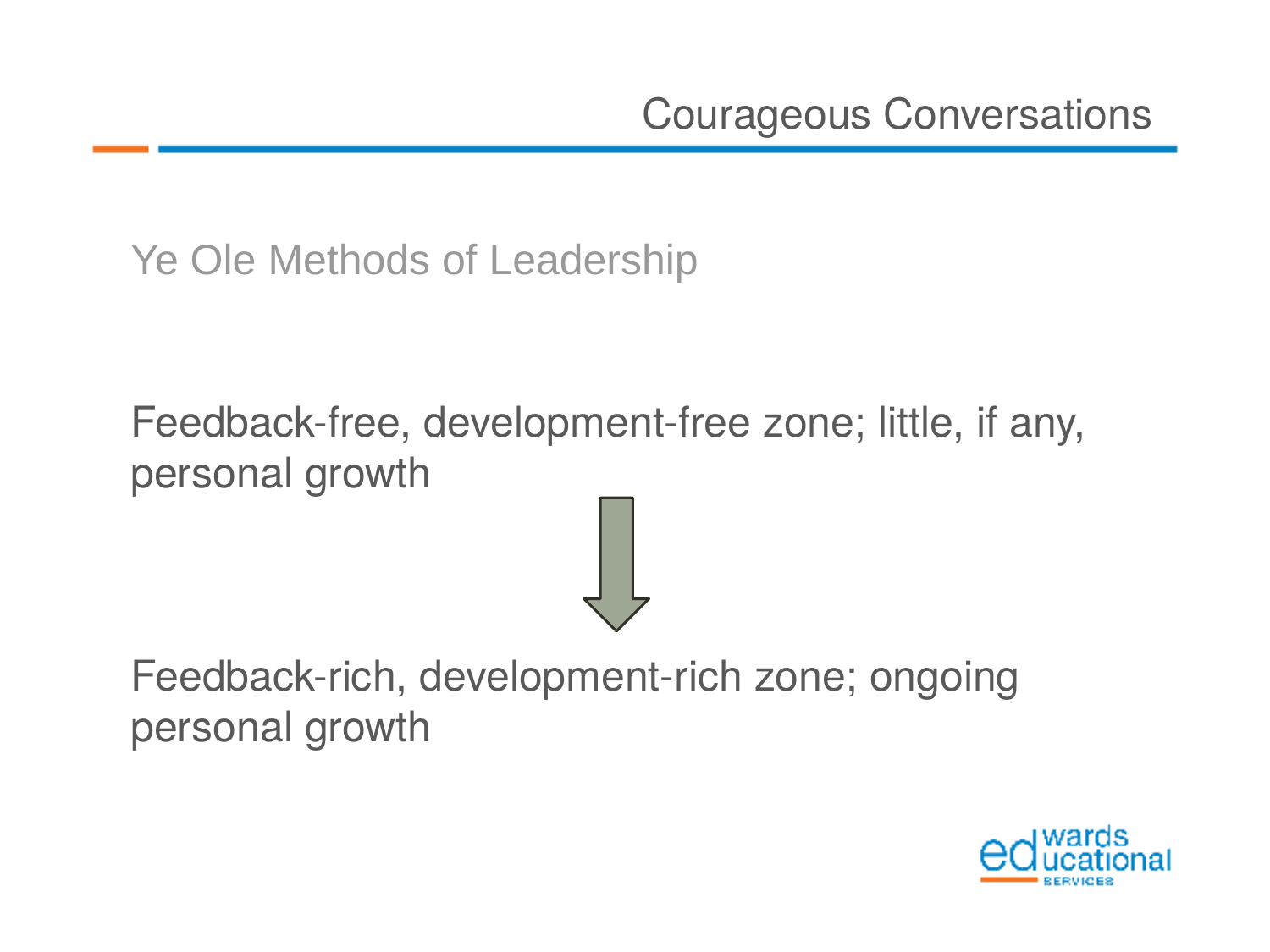

Courageous Conversations

Ye Ole Methods of Leadership

Feedback-free, development-free zone; little, if any, personal growth

Feedback-rich, development-rich zone; ongoing personal growth